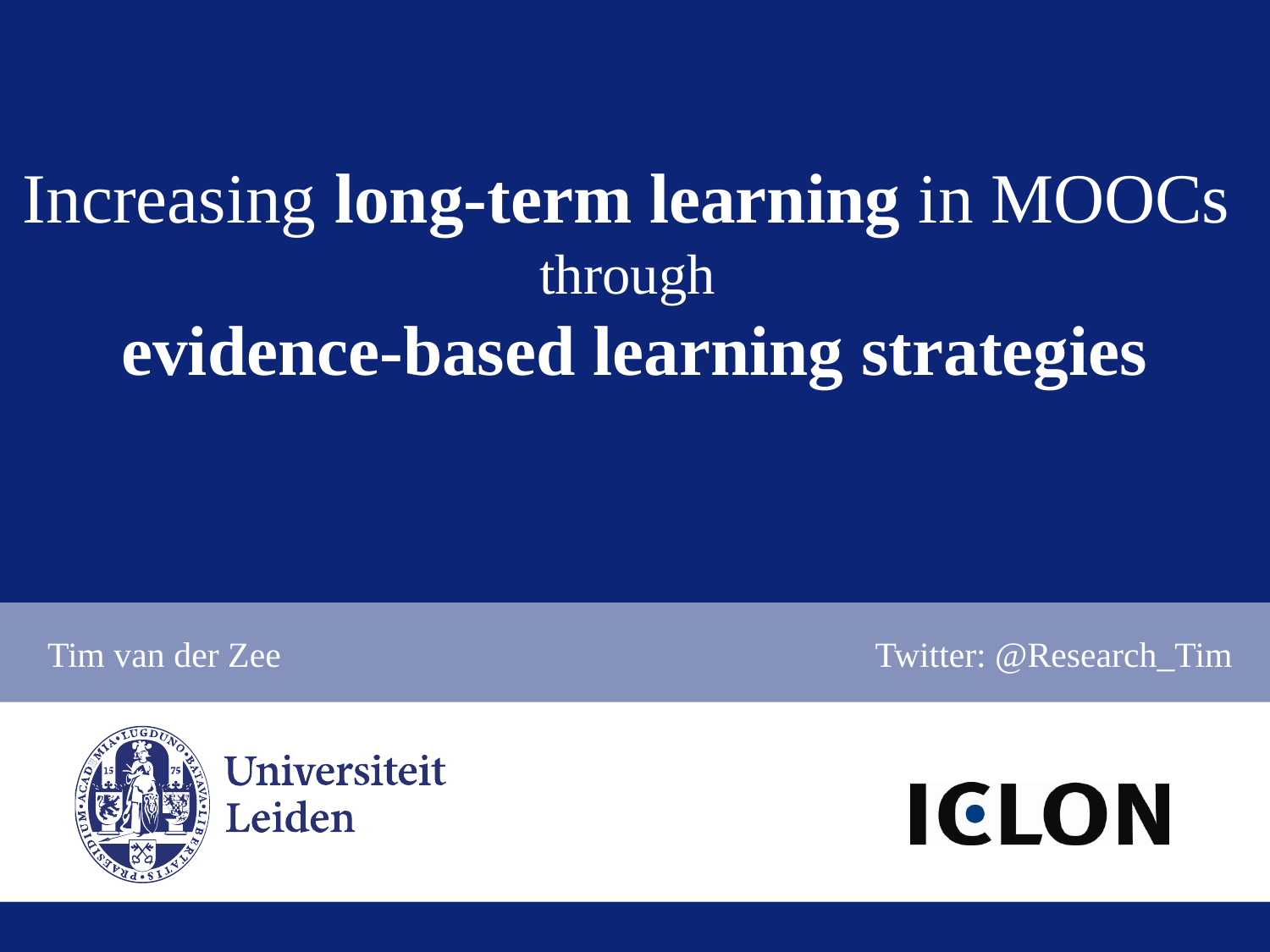

# Increasing long-term learning in MOOCs through evidence-based learning strategies
Tim van der Zee
Twitter: @Research_Tim